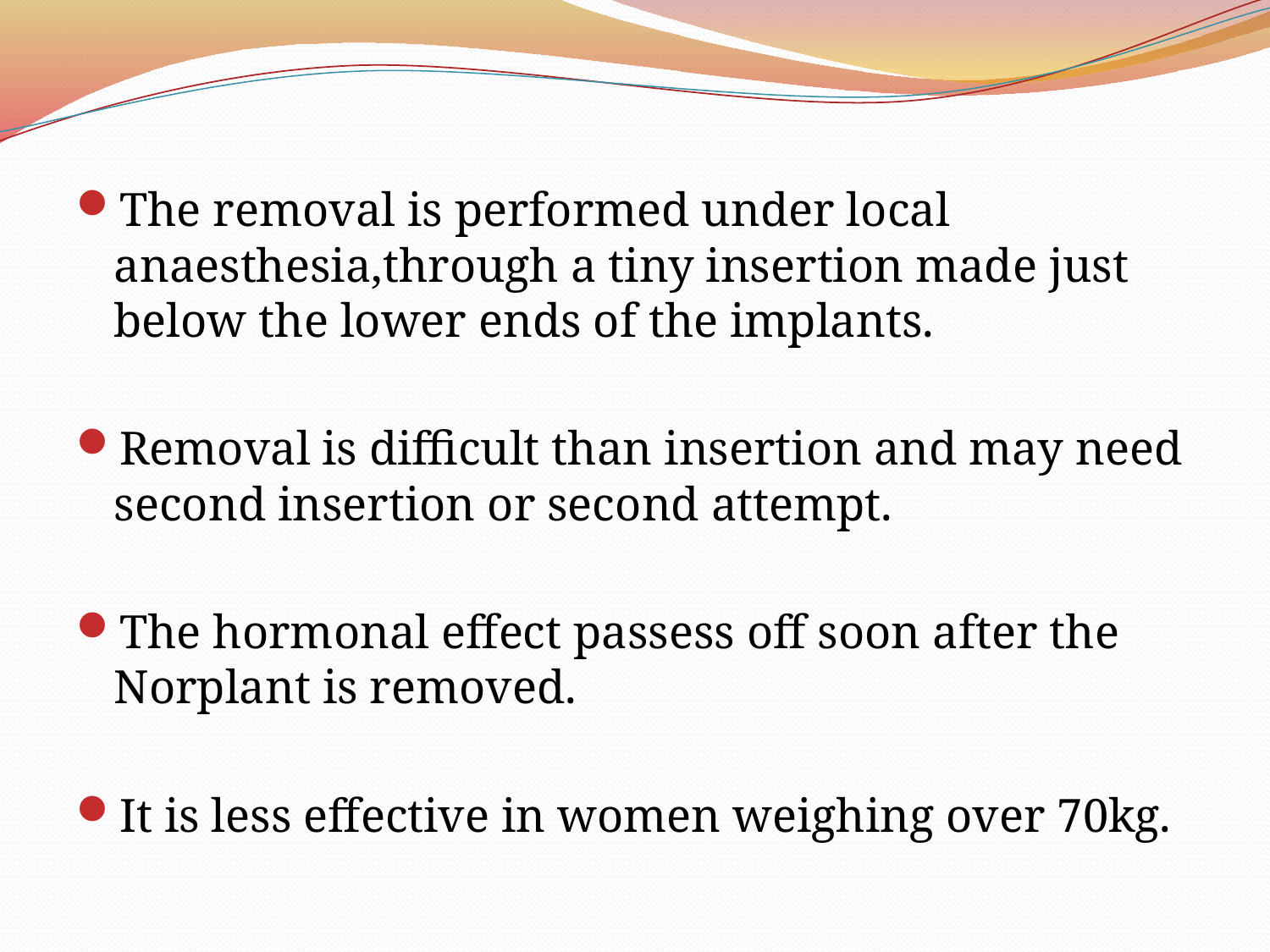

The removal is performed under local anaesthesia,through a tiny insertion made just below the lower ends of the implants.

Removal is difficult than insertion and may need second insertion or second attempt.

The hormonal effect passess off soon after the Norplant is removed.

It is less effective in women weighing over 70kg.